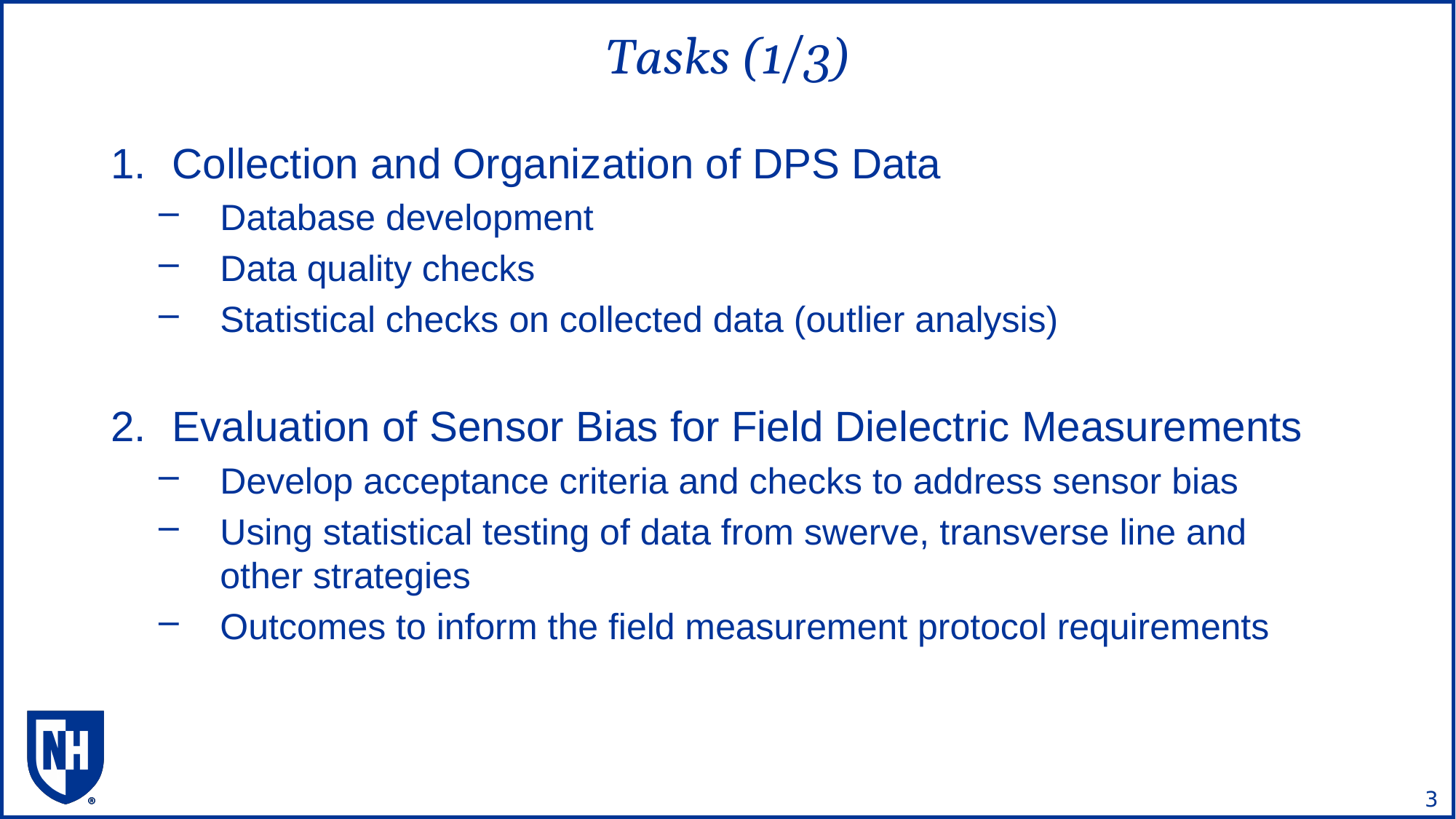

# Tasks (1/3)
Collection and Organization of DPS Data
Database development
Data quality checks
Statistical checks on collected data (outlier analysis)

Evaluation of Sensor Bias for Field Dielectric Measurements
Develop acceptance criteria and checks to address sensor bias
Using statistical testing of data from swerve, transverse line and other strategies
Outcomes to inform the field measurement protocol requirements
3